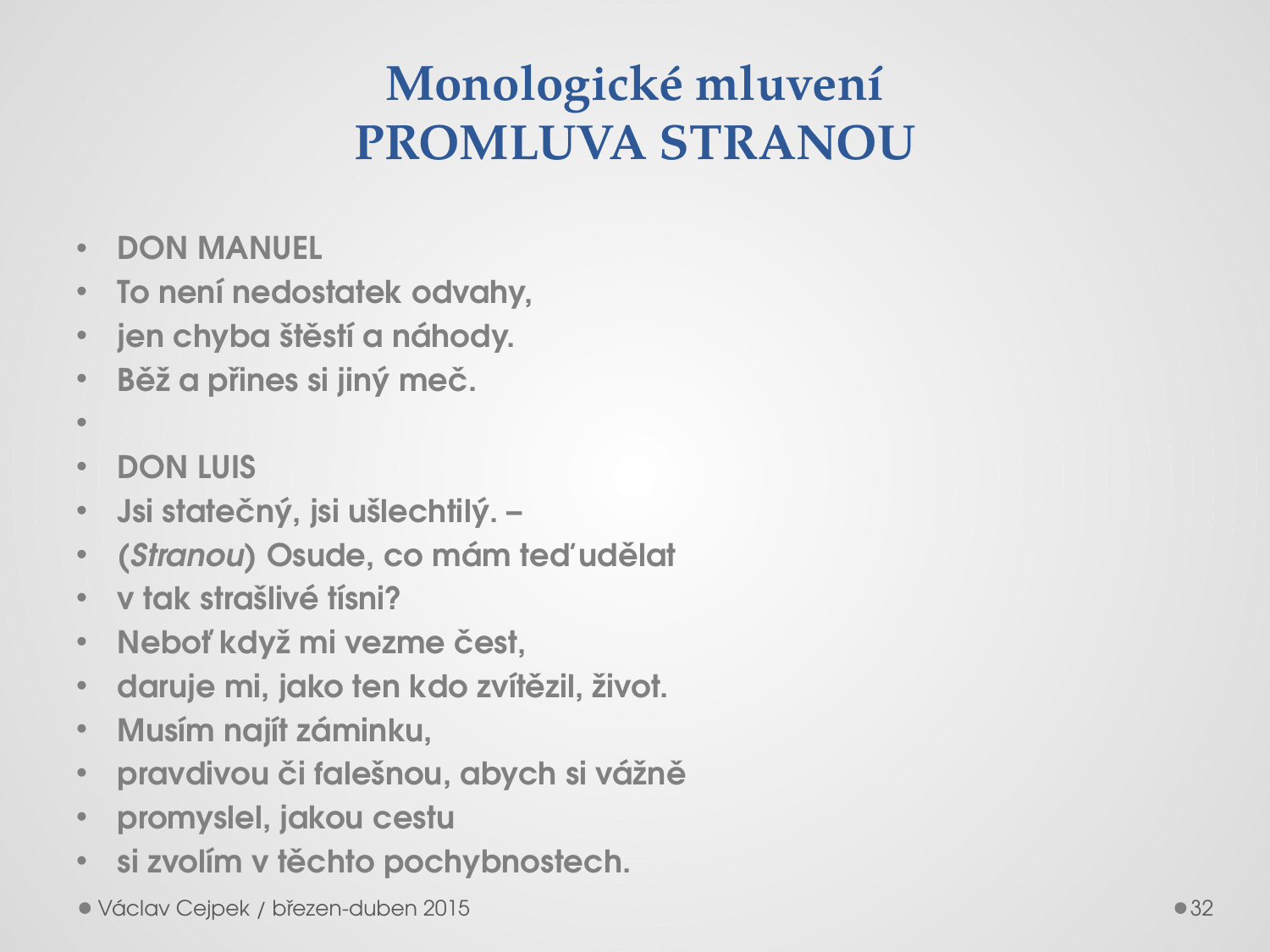

# Monologické mluvení PROMLUVA STRANOU
DON MANUEL
To není nedostatek odvahy,
jen chyba štěstí a náhody.
Běž a přines si jiný meč.

DON LUIS
Jsi statečný, jsi ušlechtilý. –
(Stranou) Osude, co mám teď udělat
v tak strašlivé tísni?
Neboť když mi vezme čest,
daruje mi, jako ten kdo zvítězil, život.
Musím najít záminku,
pravdivou či falešnou, abych si vážně
promyslel, jakou cestu
si zvolím v těchto pochybnostech.

Václav Cejpek / březen-duben 2015
32